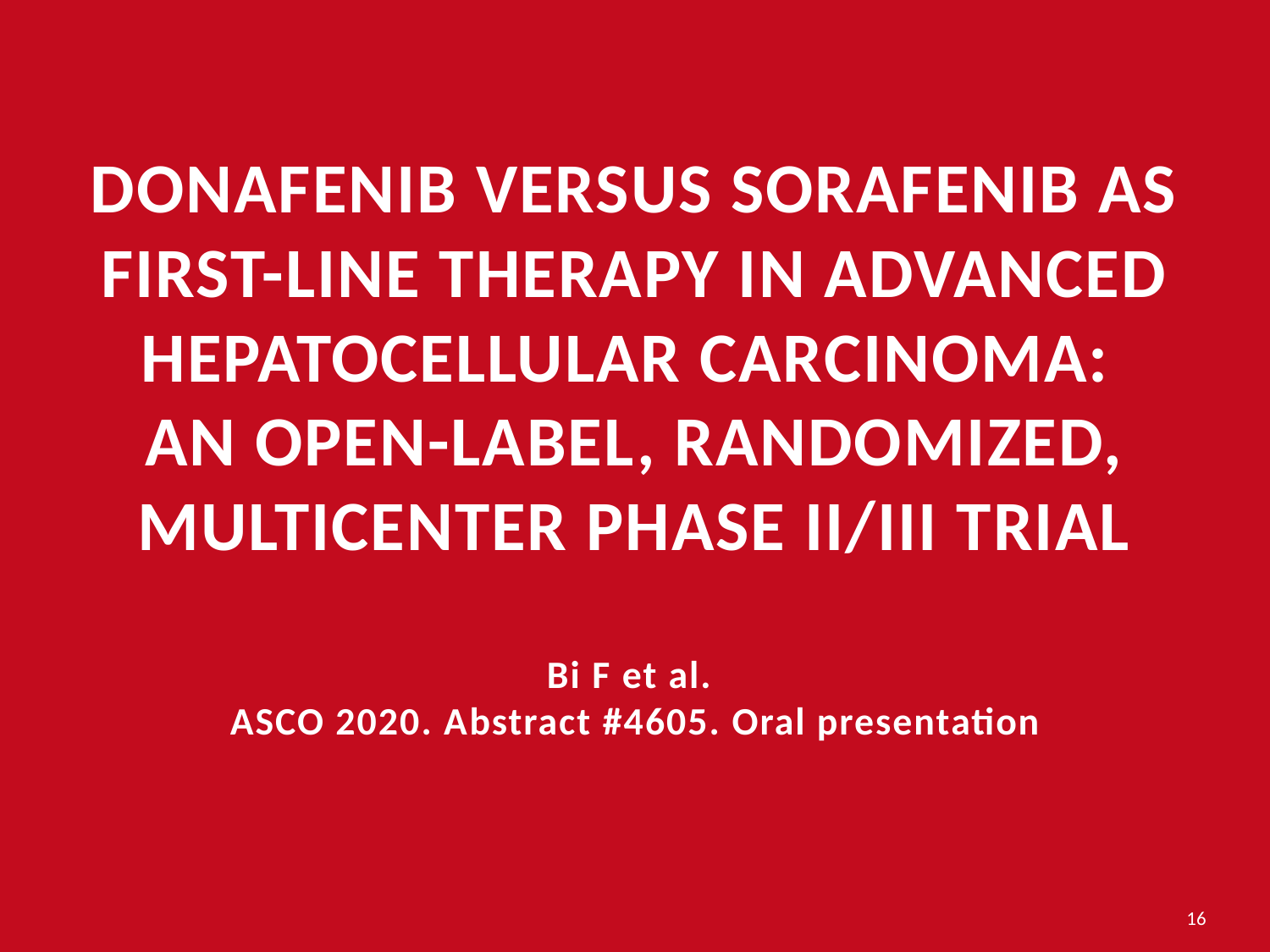

# Donafenib versus sorafenib as first-line therapy in advanced hepatocellular carcinoma: An open-label, randomized, multicenter phase II/III trial Bi F et al. ASCO 2020. Abstract #4605. Oral presentation
16